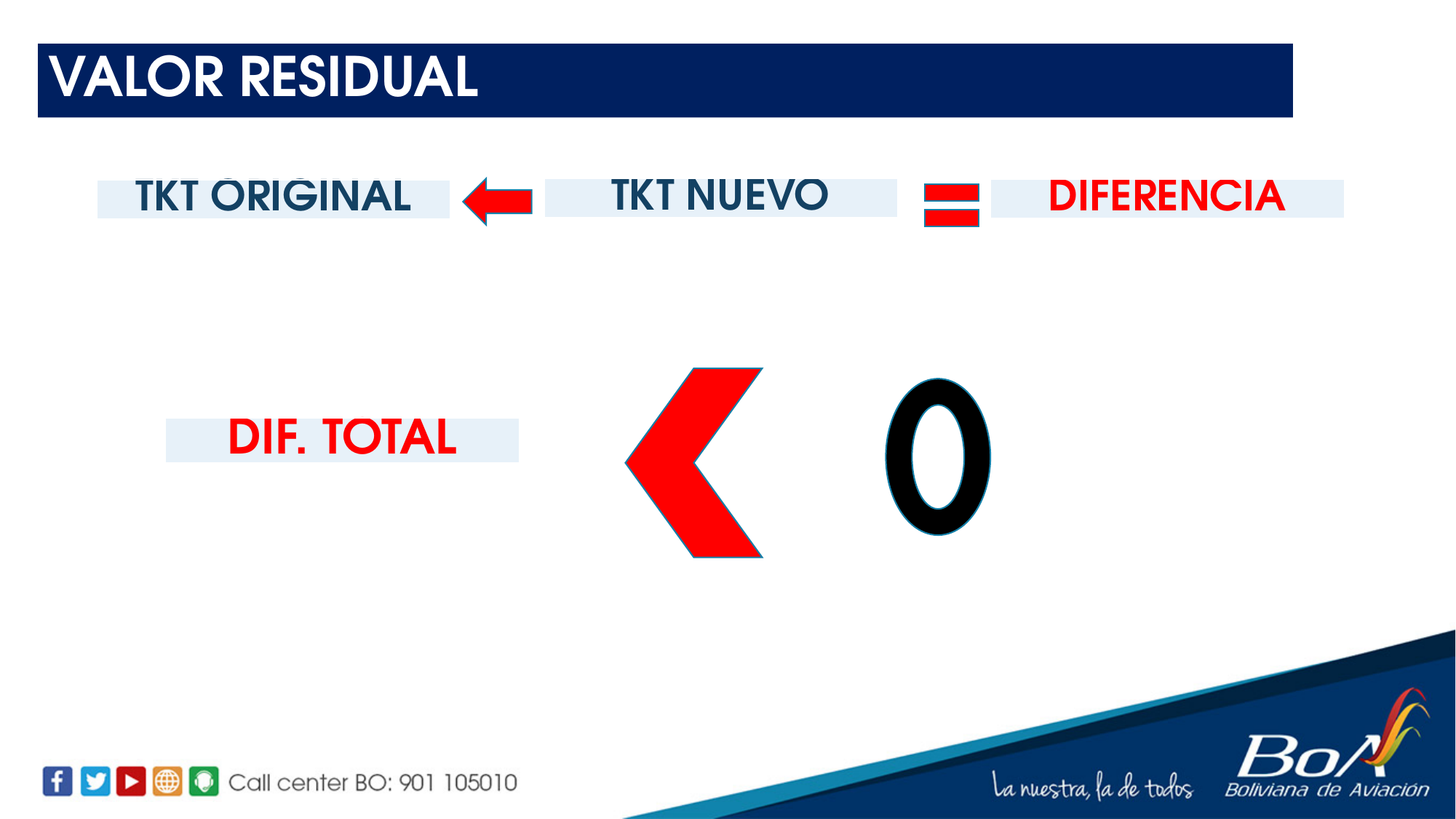

VALOR RESIDUAL

| TKT NUEVO |
| --- |
| DIFERENCIA |
| --- |
| TKT ORIGINAL |
| --- |

| DIF. TOTAL |
| --- |